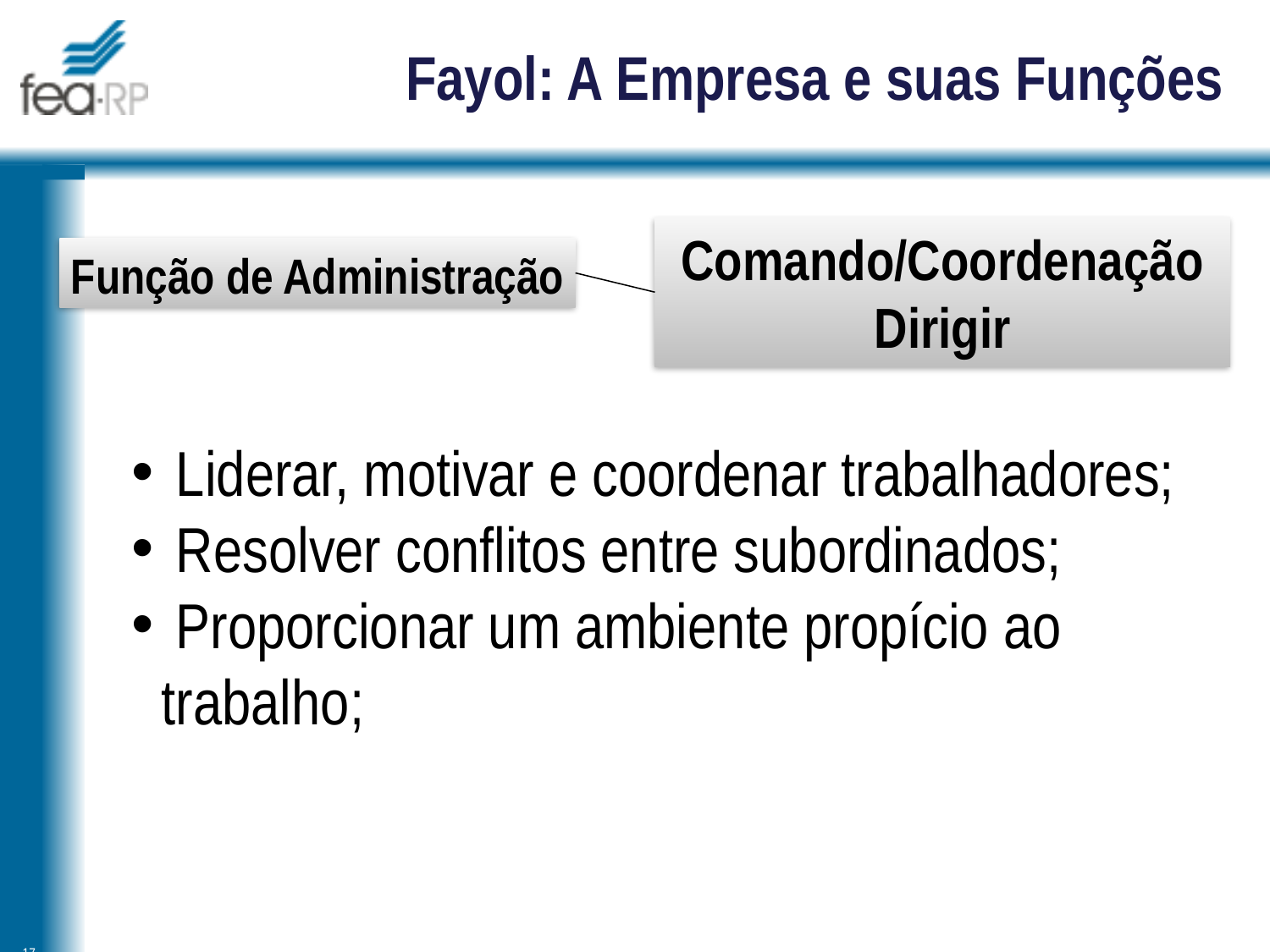

# Fayol: A Empresa e suas Funções
Comando/Coordenação
Dirigir

Função de Administração
 Liderar, motivar e coordenar trabalhadores;
 Resolver conflitos entre subordinados;
 Proporcionar um ambiente propício ao trabalho;
17